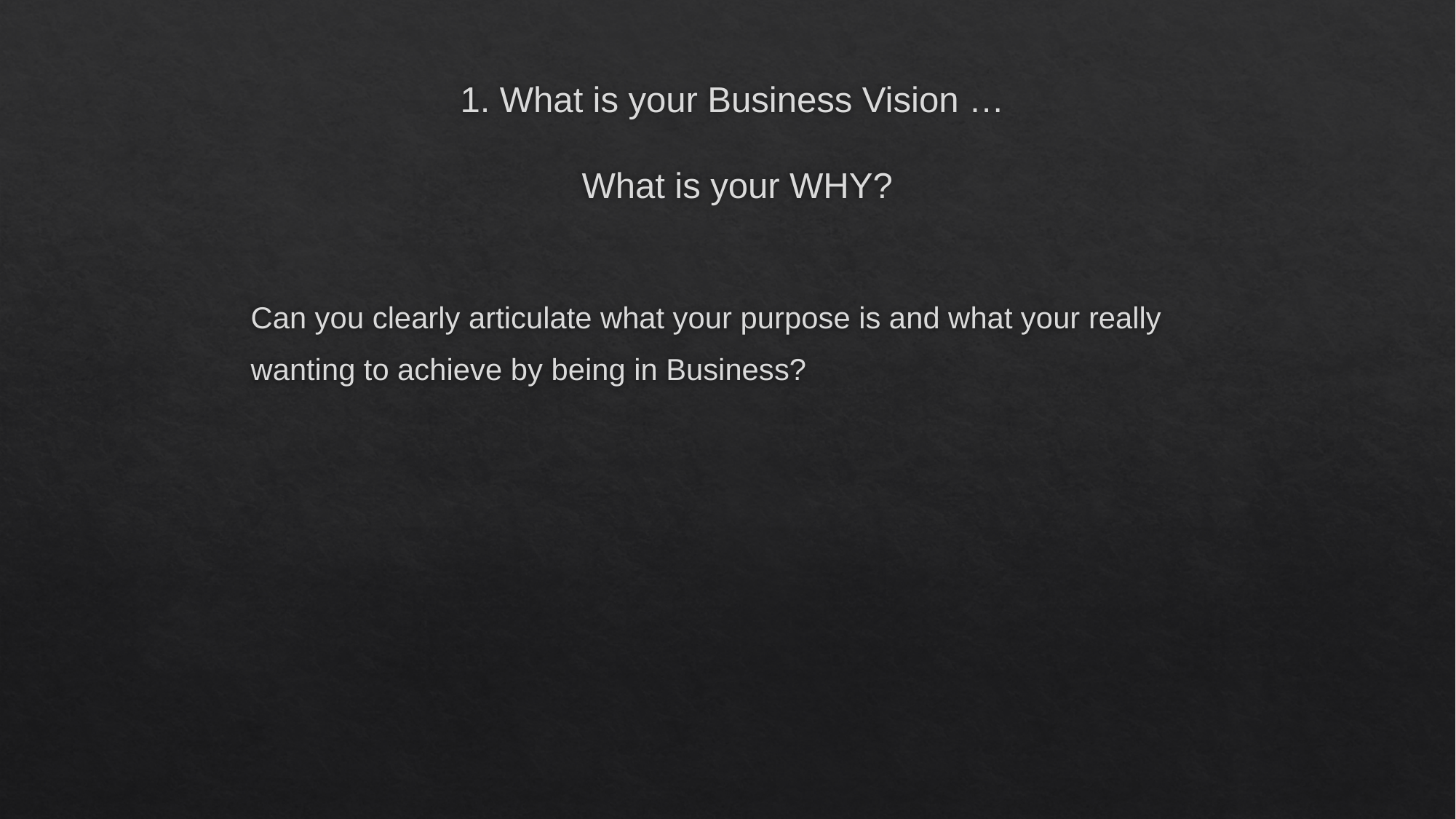

# 1. What is your Business Vision … What is your WHY?
Can you clearly articulate what your purpose is and what your really
wanting to achieve by being in Business?